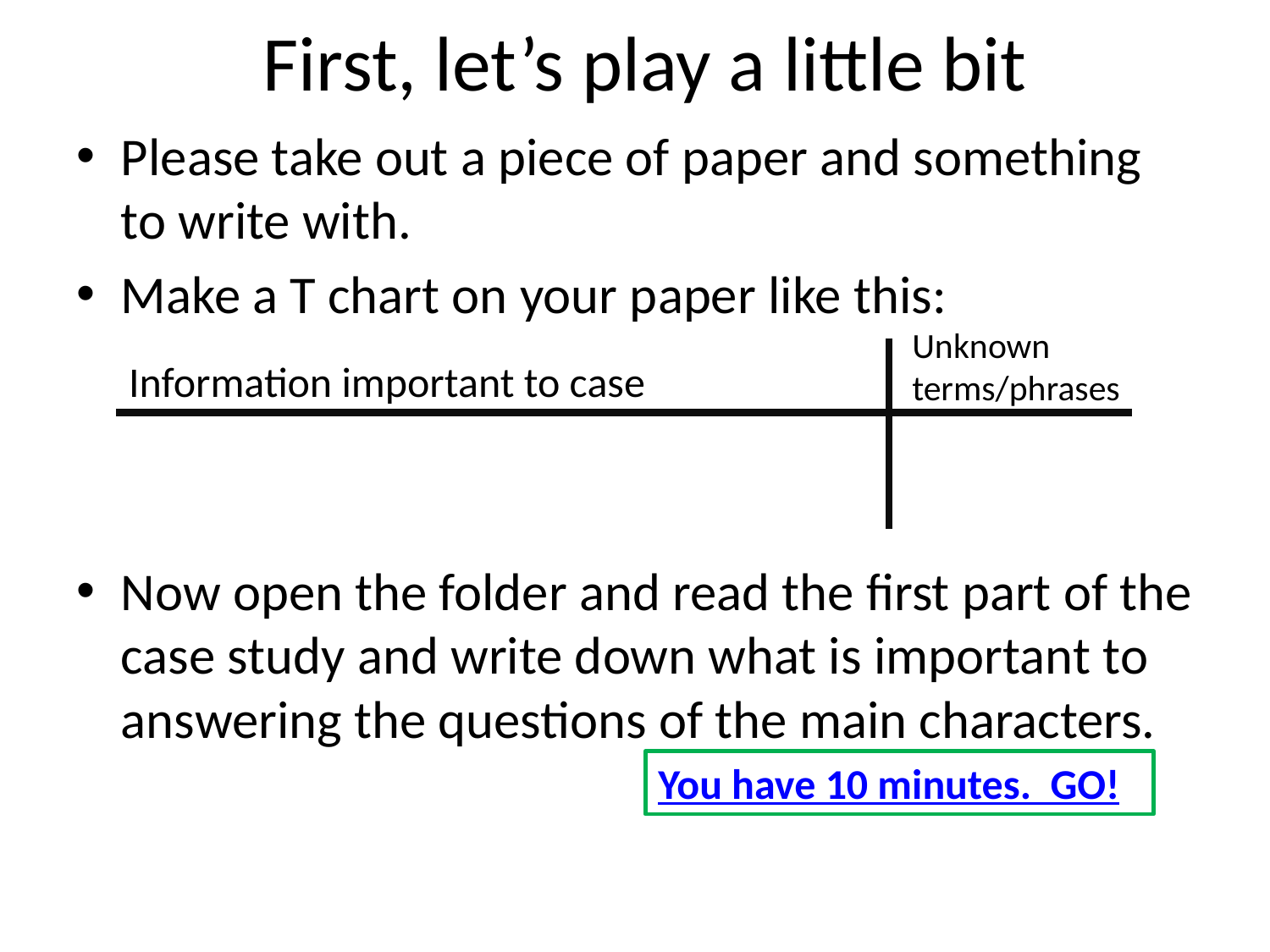

# First, let’s play a little bit
Please take out a piece of paper and something to write with.
Make a T chart on your paper like this:

Now open the folder and read the first part of the case study and write down what is important to answering the questions of the main characters.
Unknown terms/phrases
Information important to case
You have 10 minutes.  GO!